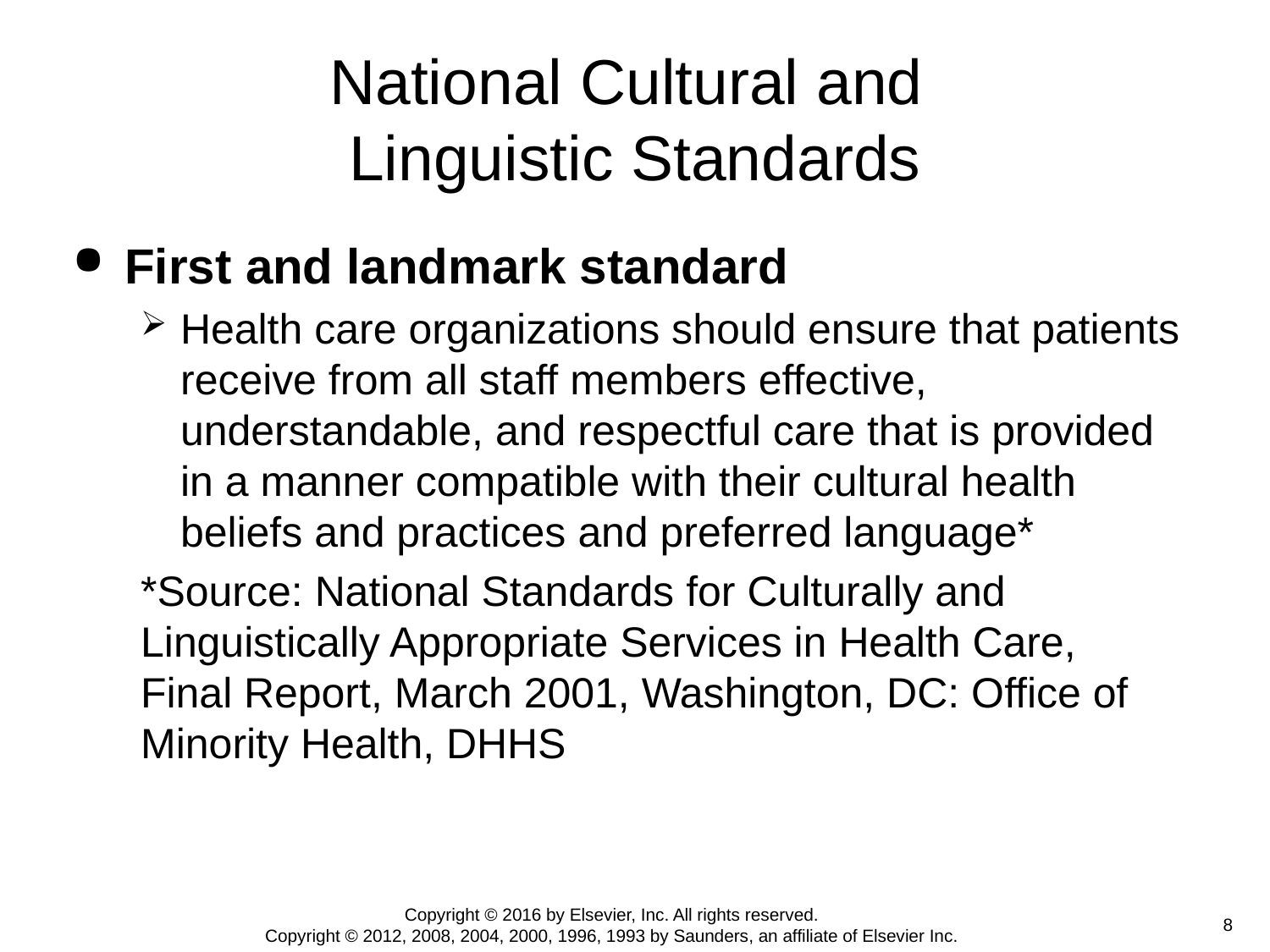

# National Cultural and Linguistic Standards
First and landmark standard
Health care organizations should ensure that patients receive from all staff members effective, understandable, and respectful care that is provided in a manner compatible with their cultural health beliefs and practices and preferred language*
*Source: National Standards for Culturally and Linguistically Appropriate Services in Health Care,
Final Report, March 2001, Washington, DC: Office of Minority Health, DHHS
Copyright © 2016 by Elsevier, Inc. All rights reserved.
Copyright © 2012, 2008, 2004, 2000, 1996, 1993 by Saunders, an affiliate of Elsevier Inc.
 8